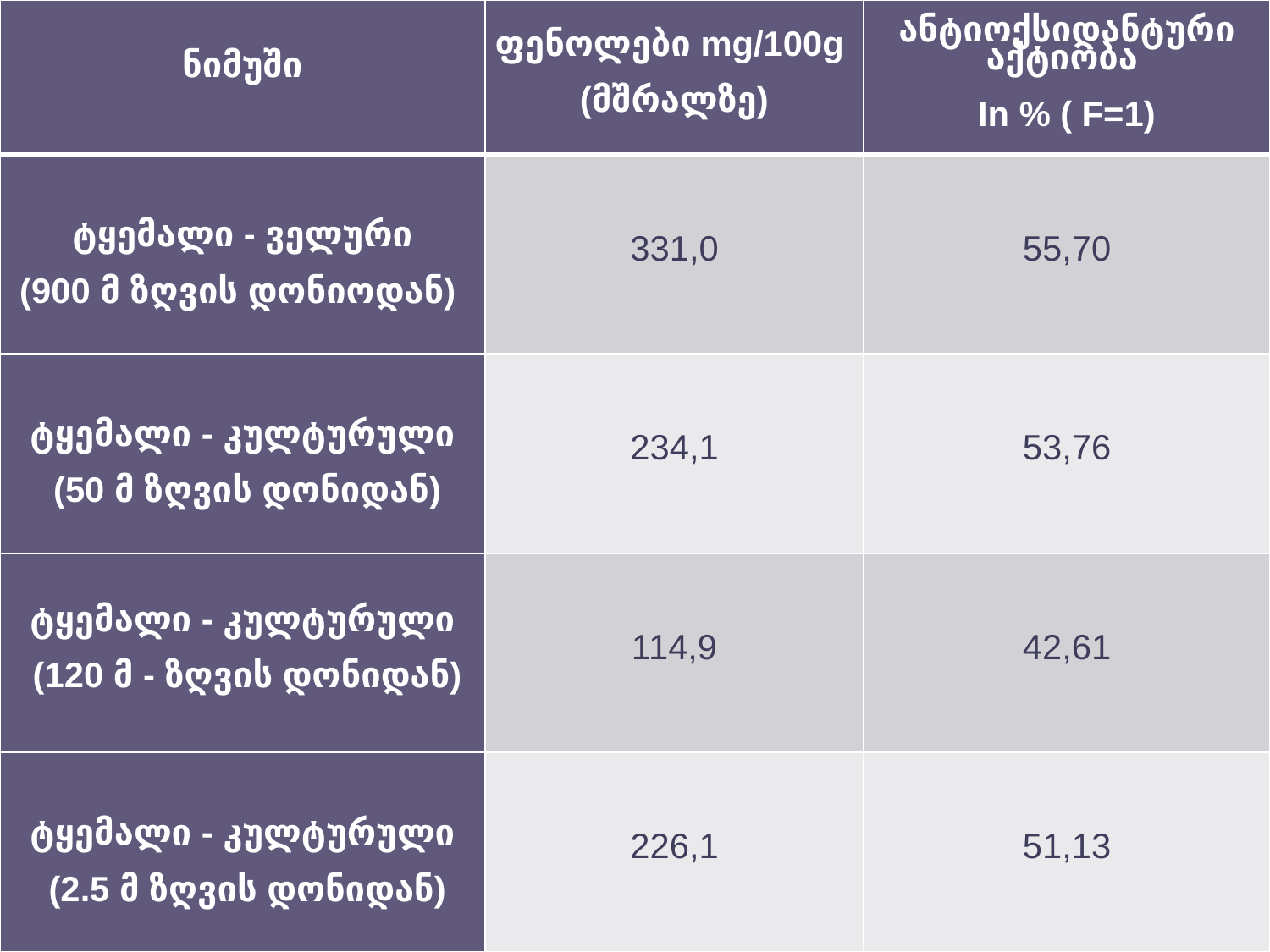

| ნიმუში | ფენოლები mg/100g (მშრალზე) | ანტიოქსიდანტური აქტიობა In % ( F=1) |
| --- | --- | --- |
| ტყემალი - ველური (900 მ ზღვის დონიოდან) | 331,0 | 55,70 |
| ტყემალი - კულტურული (50 მ ზღვის დონიდან) | 234,1 | 53,76 |
| ტყემალი - კულტურული (120 მ - ზღვის დონიდან) | 114,9 | 42,61 |
| ტყემალი - კულტურული (2.5 მ ზღვის დონიდან) | 226,1 | 51,13 |